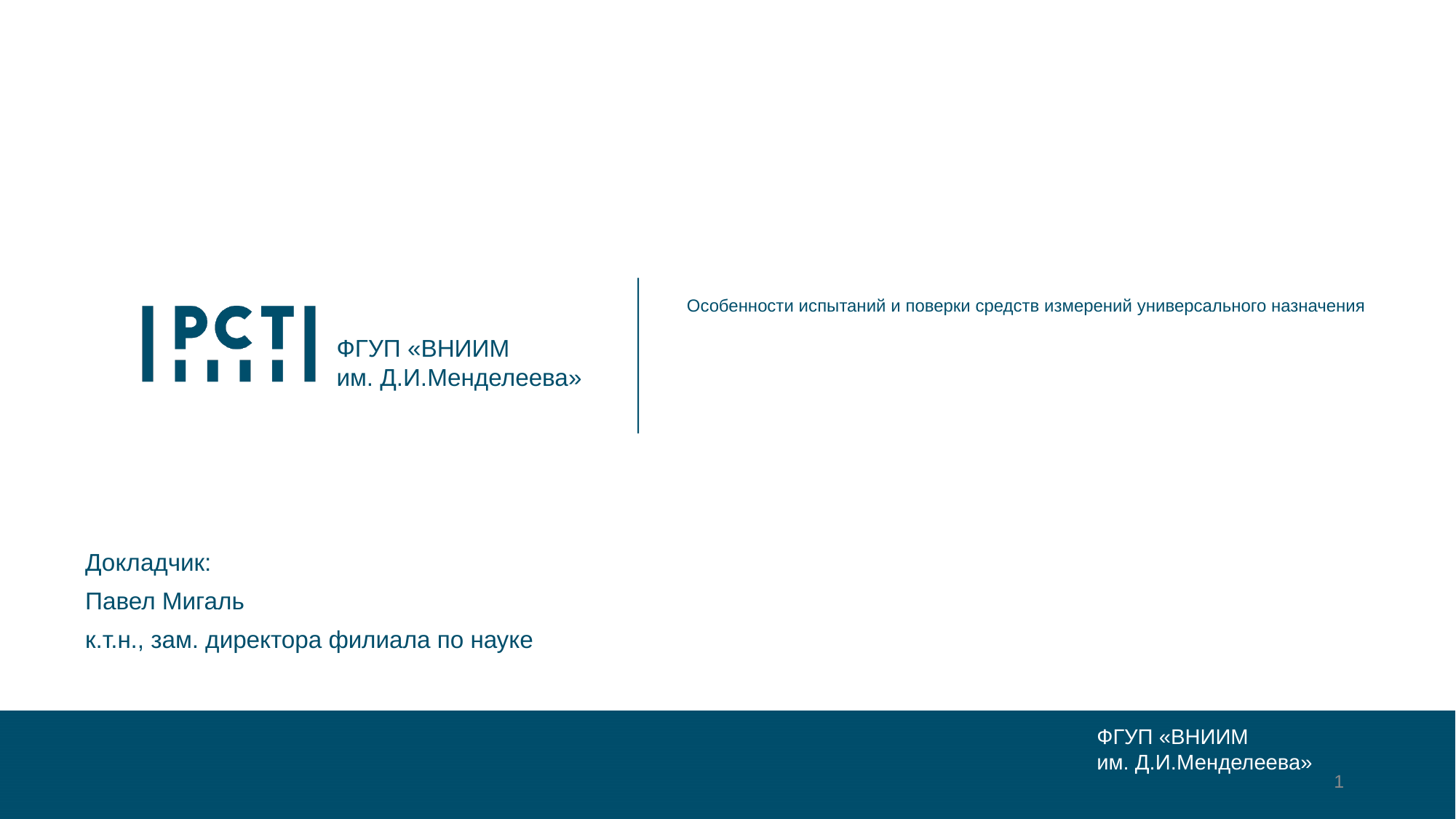

# Особенности испытаний и поверки средств измерений универсального назначения
Докладчик:
Павел Мигаль
к.т.н., зам. директора филиала по науке
1